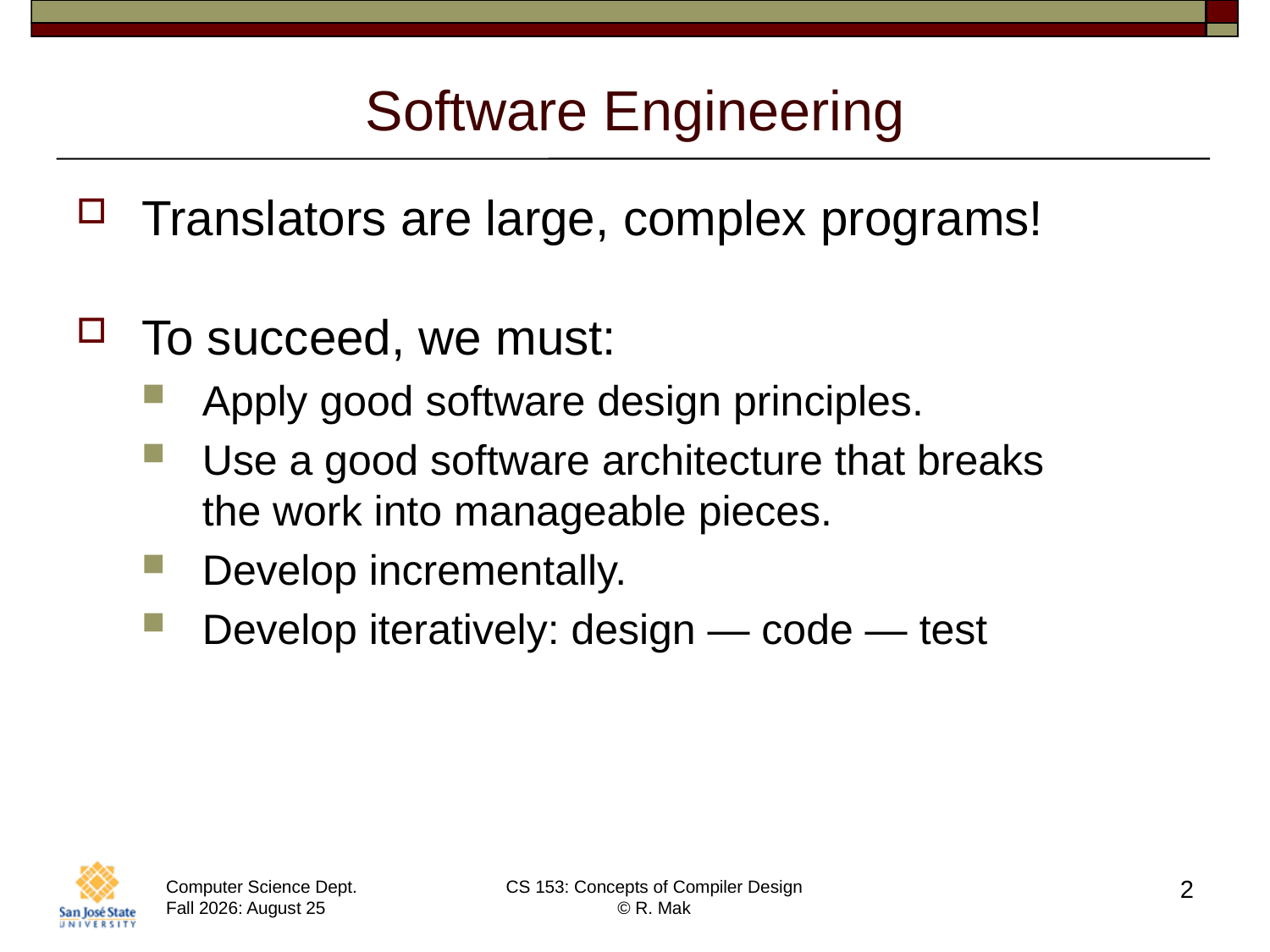

# Software Engineering
Translators are large, complex programs!

To succeed, we must:
Apply good software design principles.
Use a good software architecture that breaks
the work into manageable pieces.
Develop incrementally.
Develop iteratively: design — code — test
2